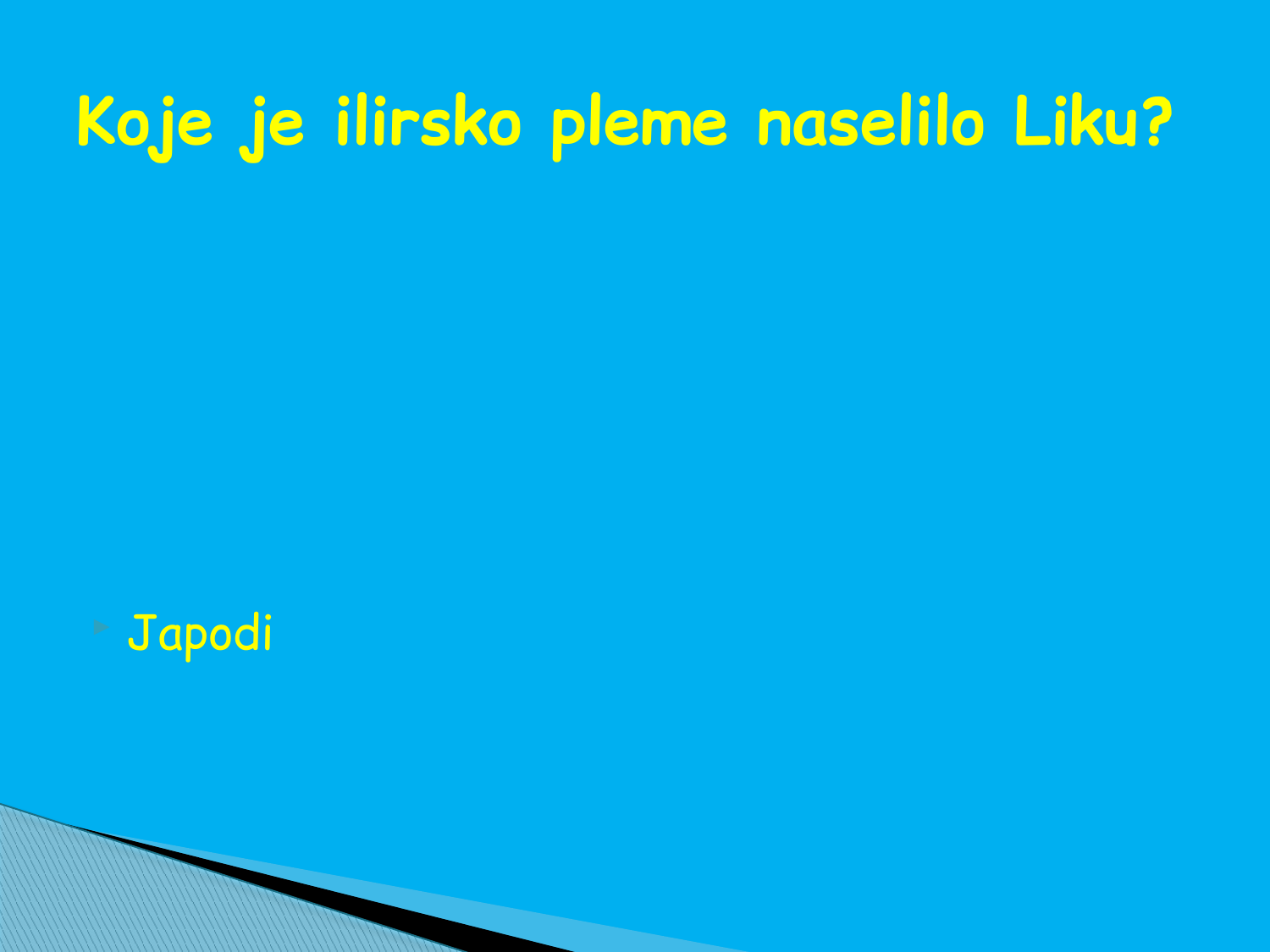

# Koje je ilirsko pleme naselilo Liku?
Japodi